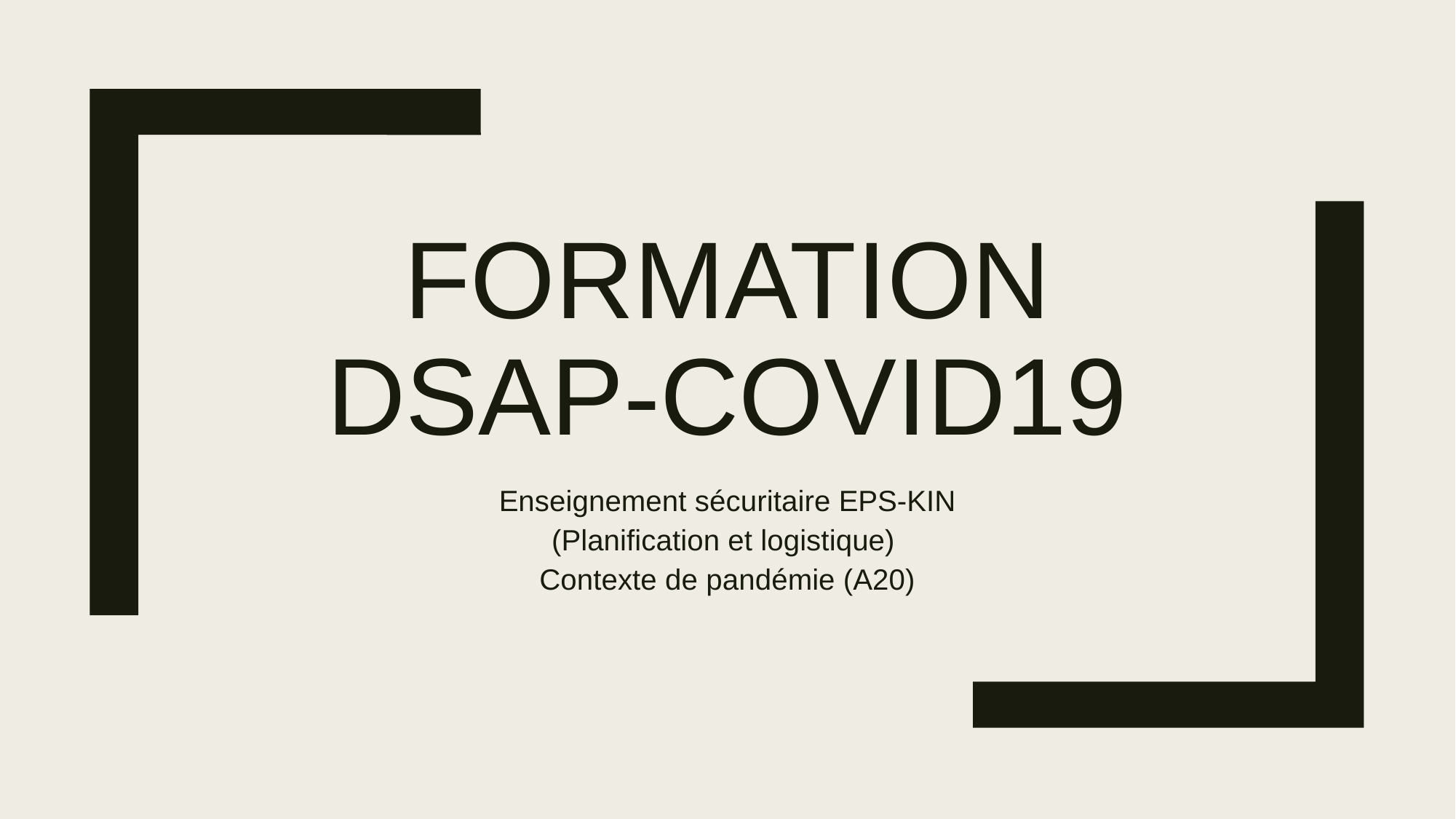

# Formation DSAP-COVID19
Enseignement sécuritaire EPS-KIN
(Planification et logistique)
Contexte de pandémie (A20)